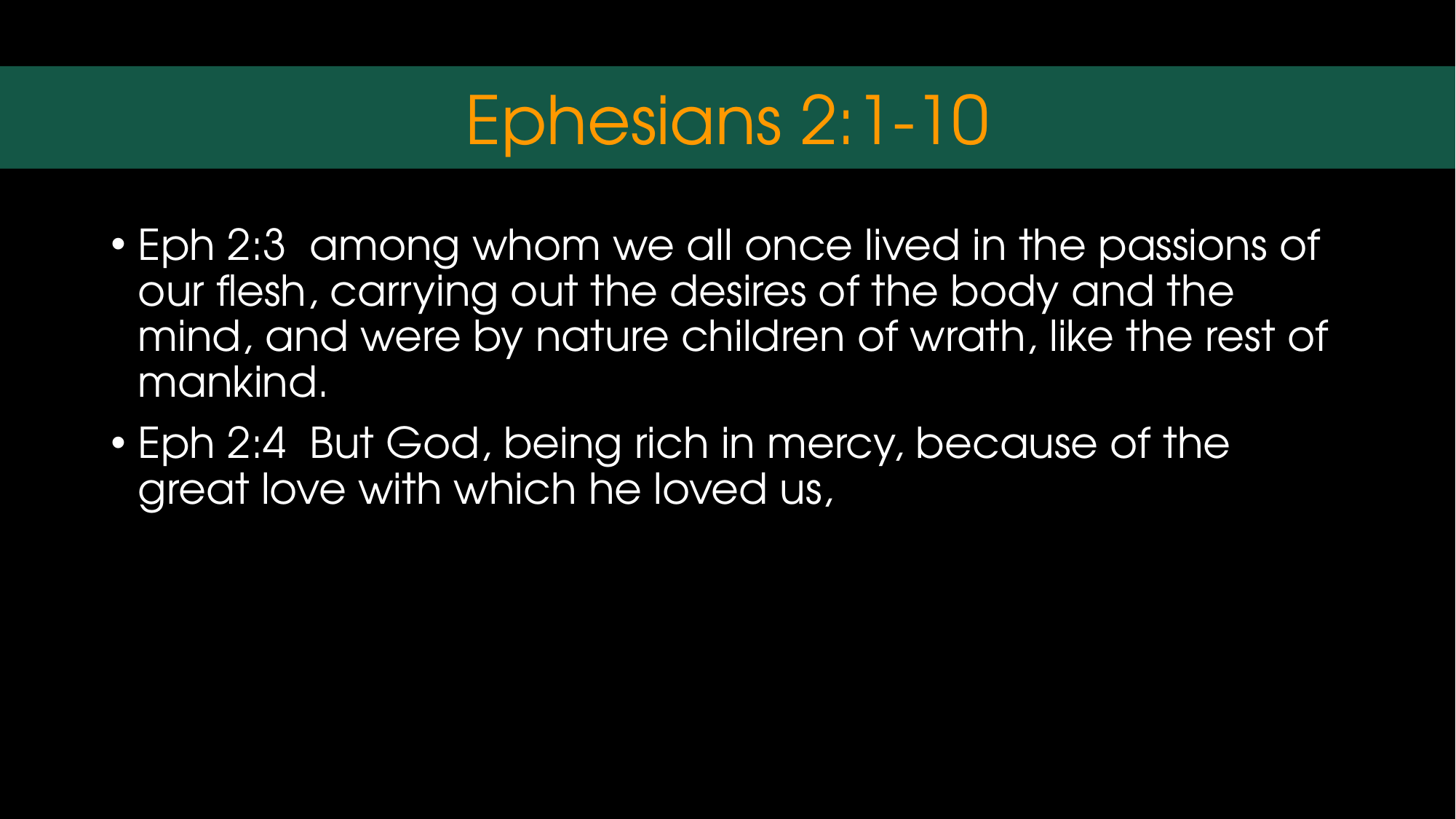

# Ephesians 2:1-10

Eph 2:3  among whom we all once lived in the passions of our flesh, carrying out the desires of the body and the mind, and were by nature children of wrath, like the rest of mankind.
Eph 2:4  But God, being rich in mercy, because of the great love with which he loved us,